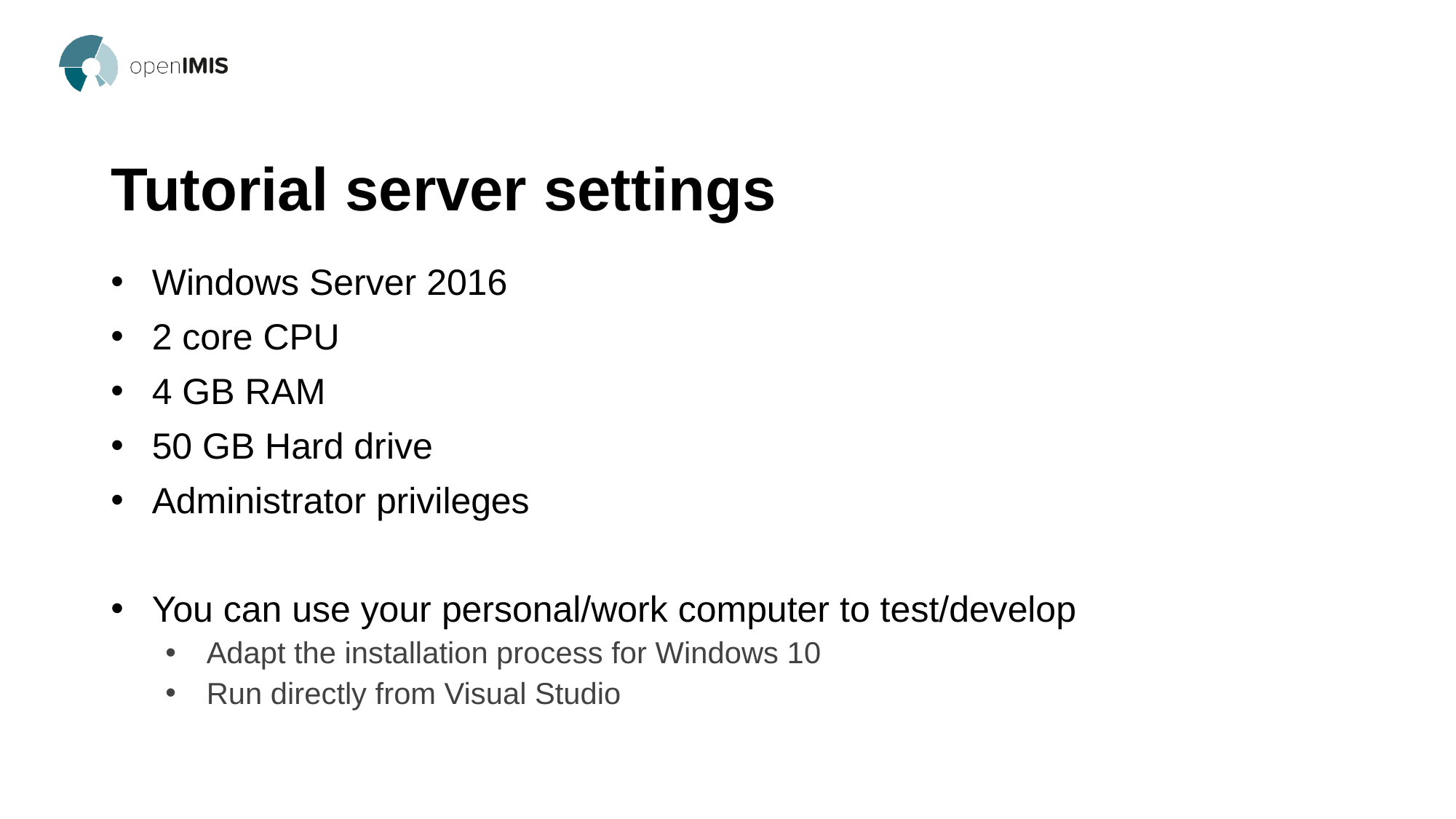

# Tutorial server settings
Windows Server 2016
2 core CPU
4 GB RAM
50 GB Hard drive
Administrator privileges

You can use your personal/work computer to test/develop
Adapt the installation process for Windows 10
Run directly from Visual Studio